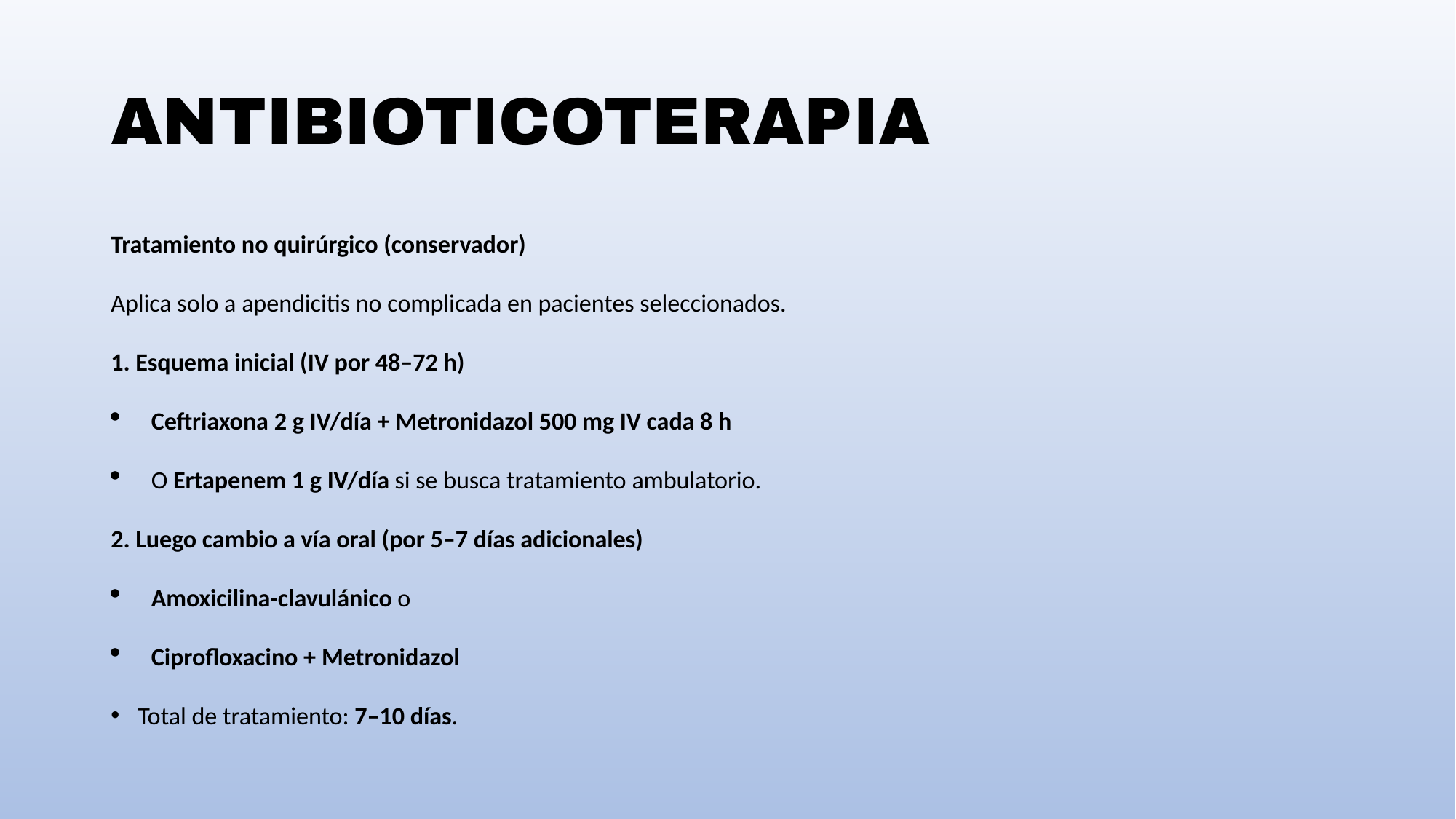

# ANTIBIOTICOTERAPIA
Tratamiento no quirúrgico (conservador)
Aplica solo a apendicitis no complicada en pacientes seleccionados.
1. Esquema inicial (IV por 48–72 h)
Ceftriaxona 2 g IV/día + Metronidazol 500 mg IV cada 8 h
O Ertapenem 1 g IV/día si se busca tratamiento ambulatorio.
2. Luego cambio a vía oral (por 5–7 días adicionales)
Amoxicilina-clavulánico o
Ciprofloxacino + Metronidazol
Total de tratamiento: 7–10 días.